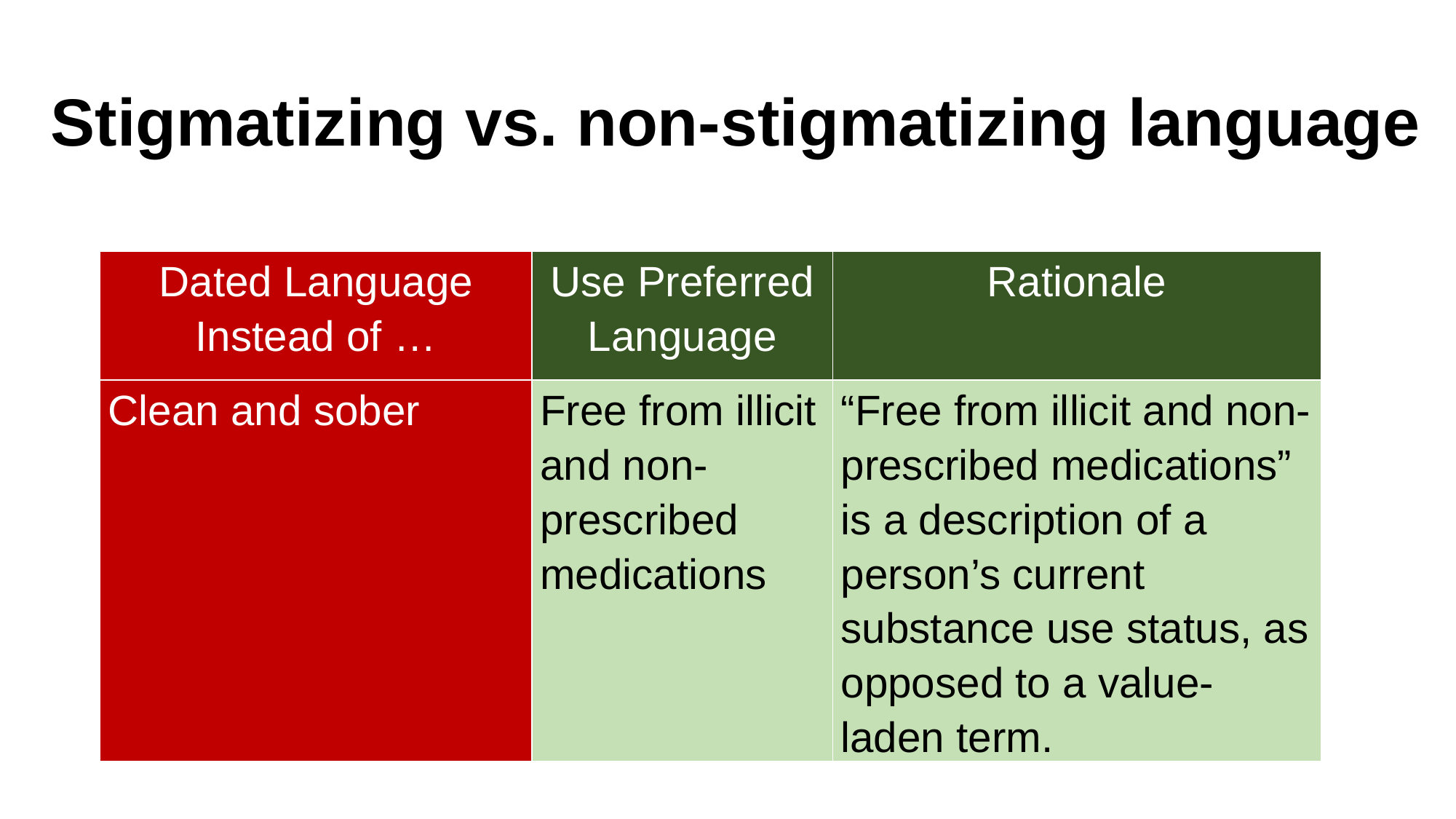

# Stigmatizing vs. non-stigmatizing language
| Dated Language Instead of … | Use Preferred Language | Rationale |
| --- | --- | --- |
| Clean and sober | Free from illicit and non-prescribed medications | “Free from illicit and non-prescribed medications” is a description of a person’s current substance use status, as opposed to a value-laden term. |